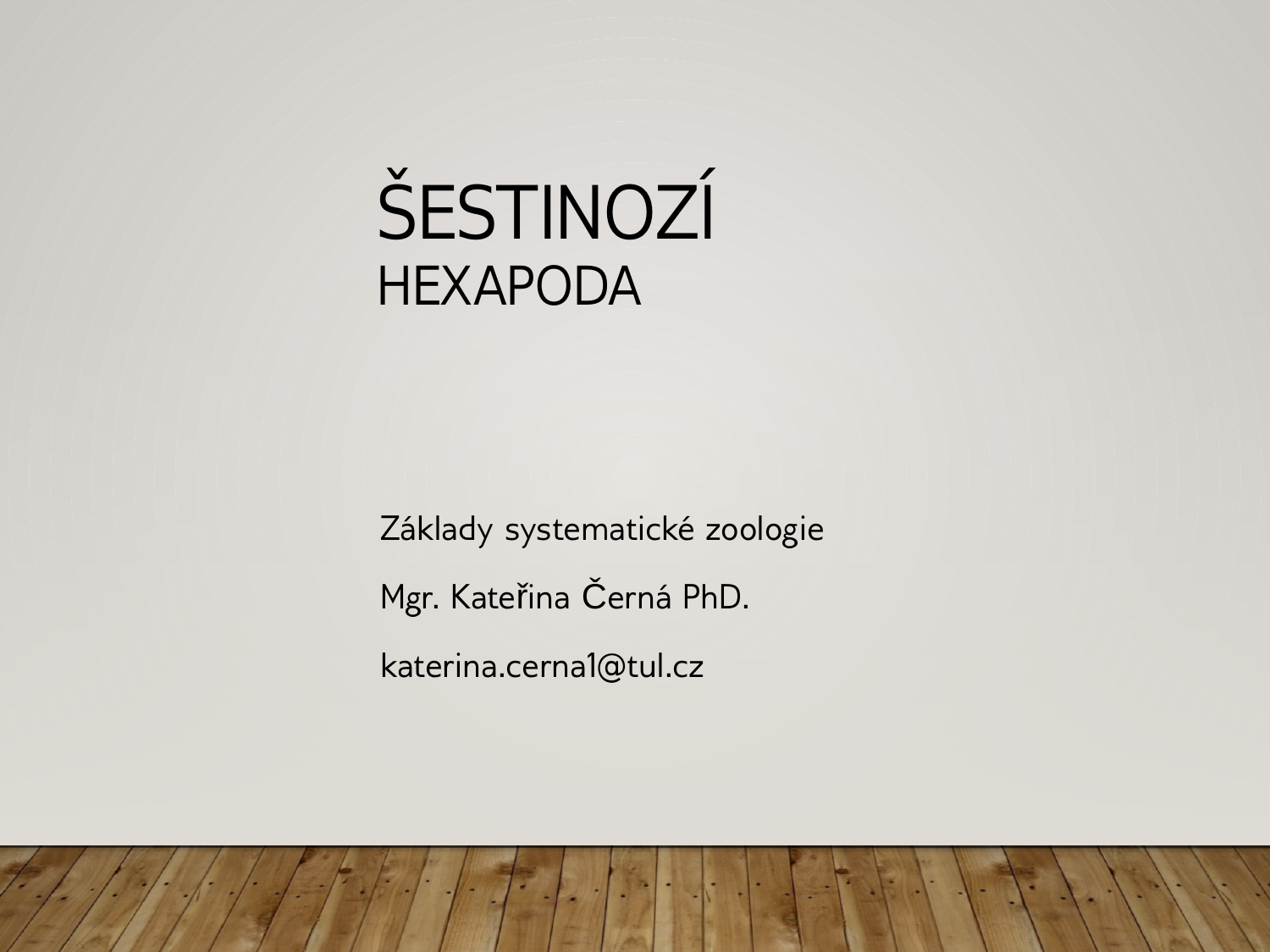

Šestinozí
hexapoda
Základy systematické zoologie
Mgr. Kateřina Černá PhD.
katerina.cerna1@tul.cz